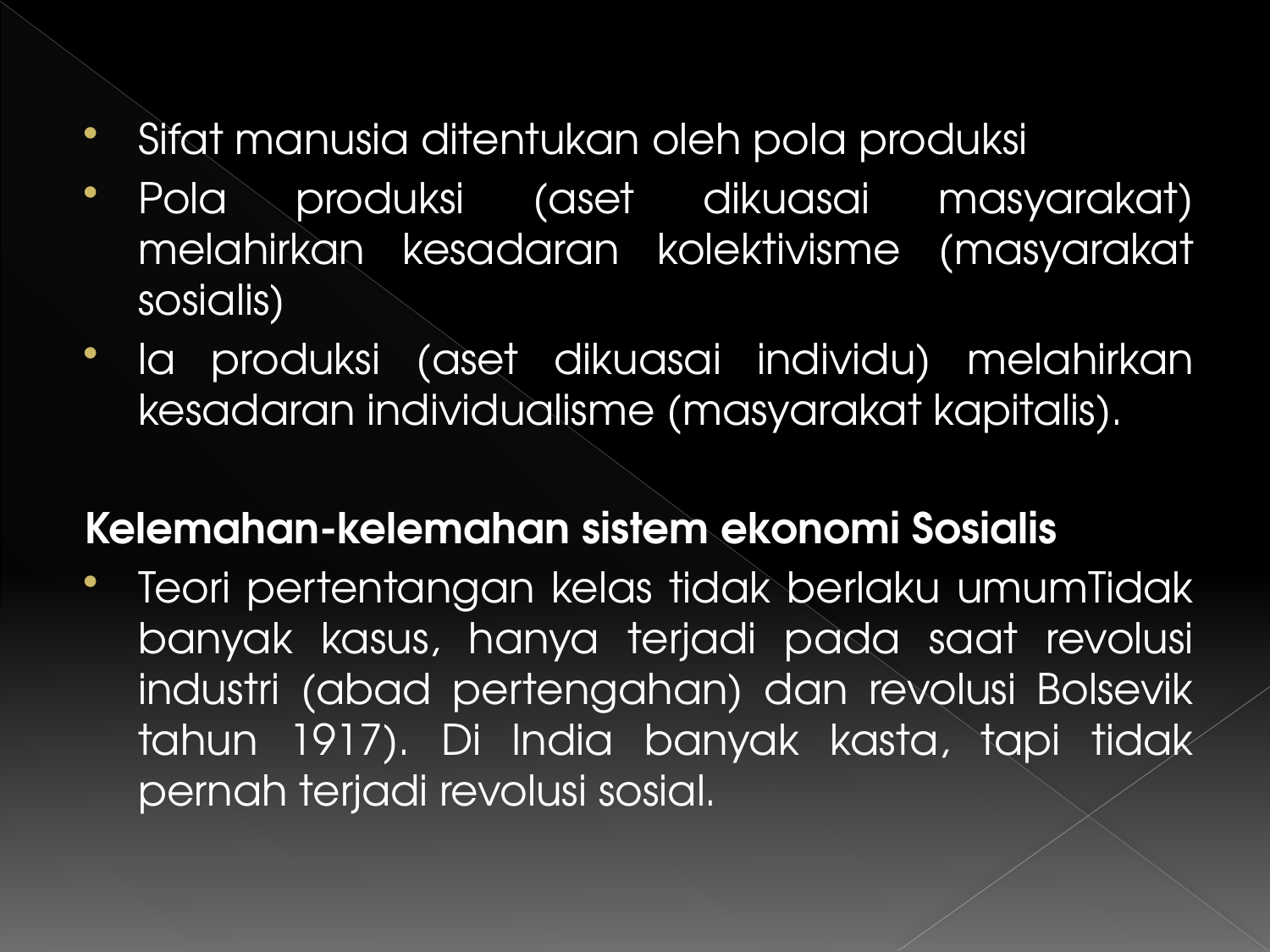

Sifat manusia ditentukan oleh pola produksi
Pola produksi (aset dikuasai masyarakat) melahirkan kesadaran kolektivisme (masyarakat sosialis)
la produksi (aset dikuasai individu) melahirkan kesadaran individualisme (masyarakat kapitalis).

Kelemahan-kelemahan sistem ekonomi Sosialis
Teori pertentangan kelas tidak berlaku umumTidak banyak kasus, hanya terjadi pada saat revolusi industri (abad pertengahan) dan revolusi Bolsevik tahun 1917). Di India banyak kasta, tapi tidak pernah terjadi revolusi sosial.